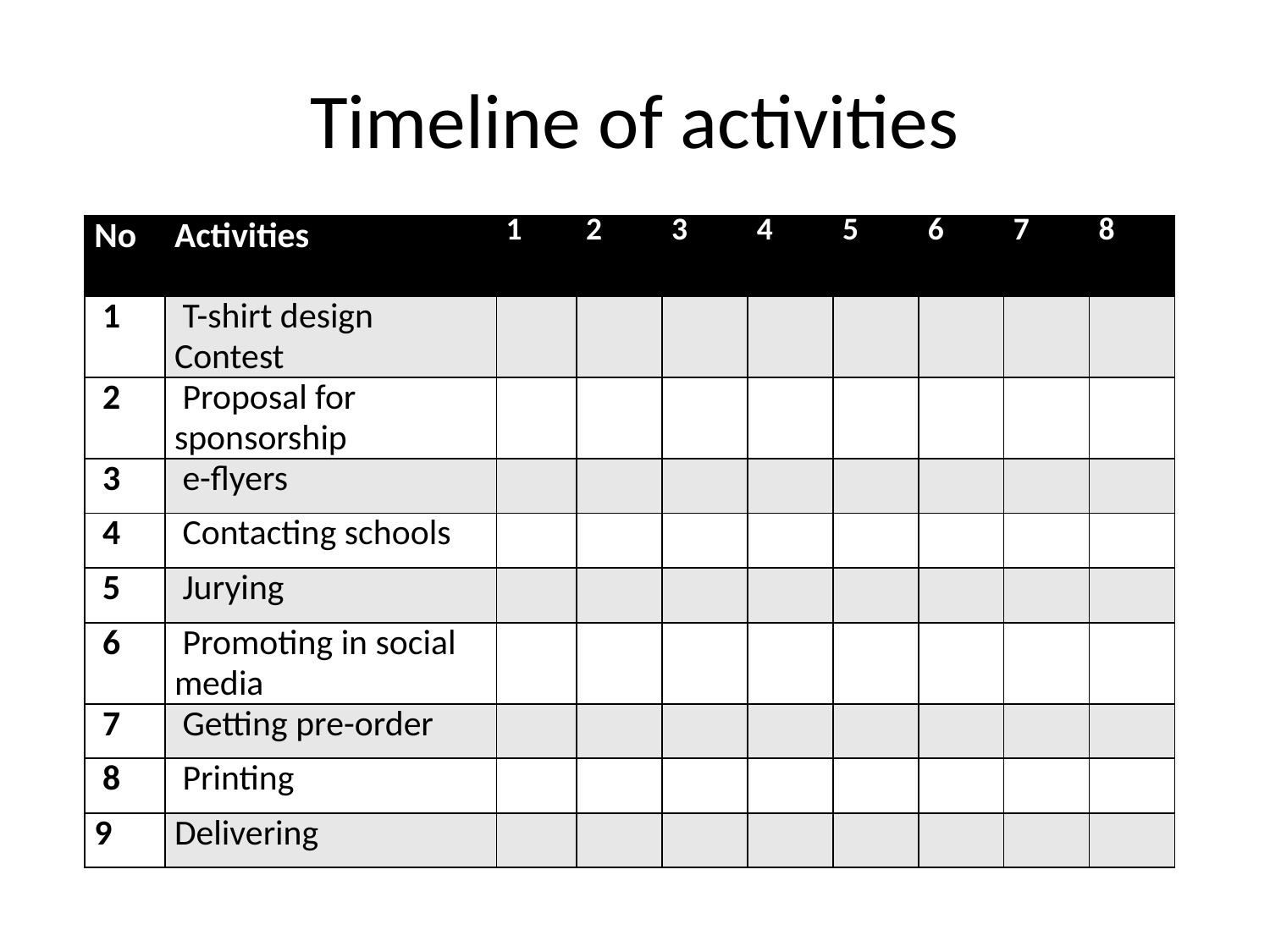

# Timeline of activities
| No | Activities | 1 | 2 | 3 | 4 | 5 | 6 | 7 | 8 |
| --- | --- | --- | --- | --- | --- | --- | --- | --- | --- |
| 1 | T-shirt design Contest |  |  |  |  |  |  |  |  |
| 2 | Proposal for sponsorship |  |  |  |  |  |  |  |  |
| 3 | e-flyers |  |  |  |  |  |  |  |  |
| 4 | Contacting schools |  |  |  |  |  |  |  |  |
| 5 | Jurying |  |  |  |  |  |  |  |  |
| 6 | Promoting in social media |  |  |  |  |  |  |  |  |
| 7 | Getting pre-order |  |  |  |  |  |  |  |  |
| 8 | Printing |  |  |  |  |  |  |  |  |
| 9 | Delivering |  |  |  |  |  |  |  |  |